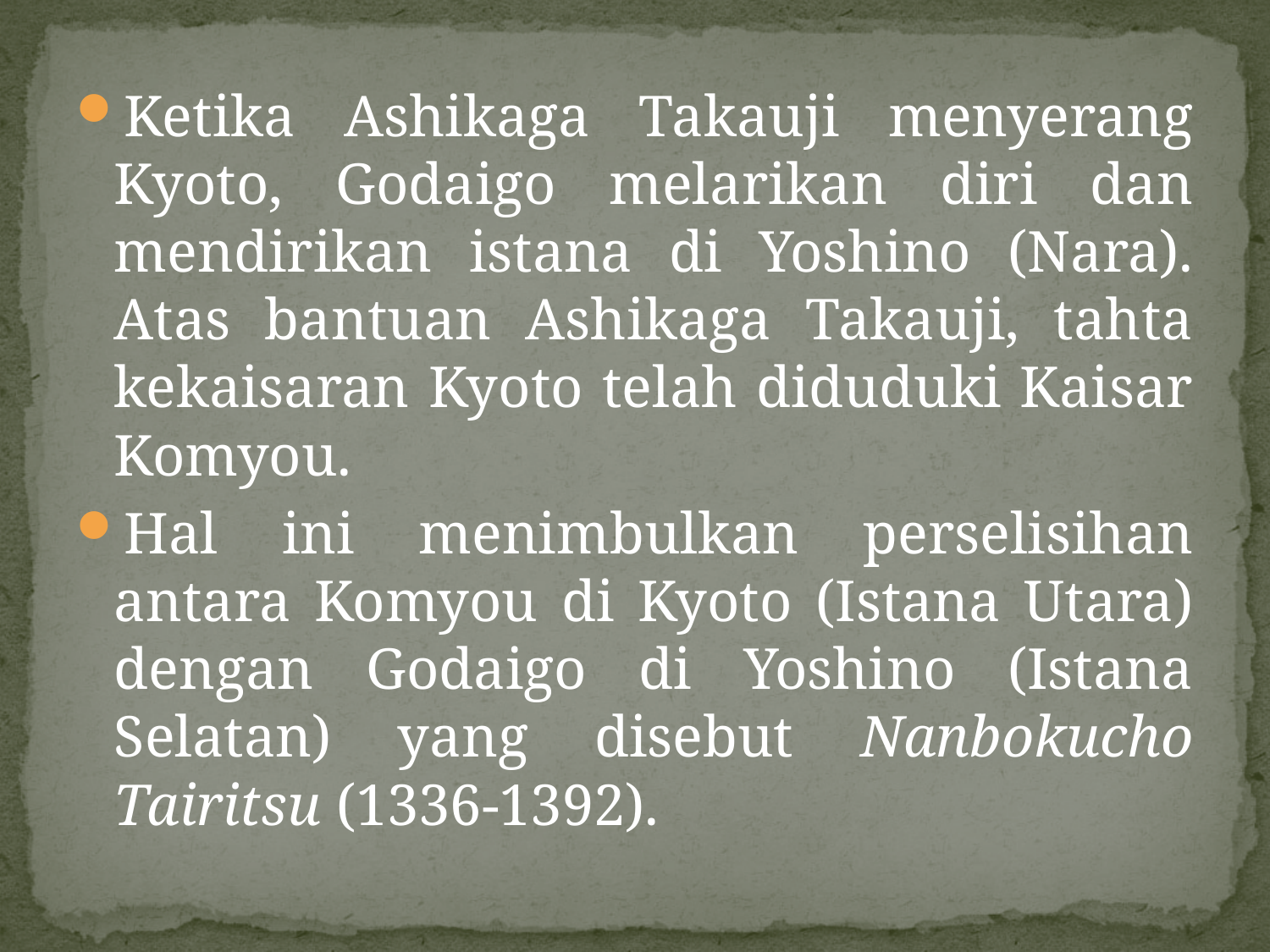

Ketika Ashikaga Takauji menyerang Kyoto, Godaigo melarikan diri dan mendirikan istana di Yoshino (Nara). Atas bantuan Ashikaga Takauji, tahta kekaisaran Kyoto telah diduduki Kaisar Komyou.
Hal ini menimbulkan perselisihan antara Komyou di Kyoto (Istana Utara) dengan Godaigo di Yoshino (Istana Selatan) yang disebut Nanbokucho Tairitsu (1336-1392).